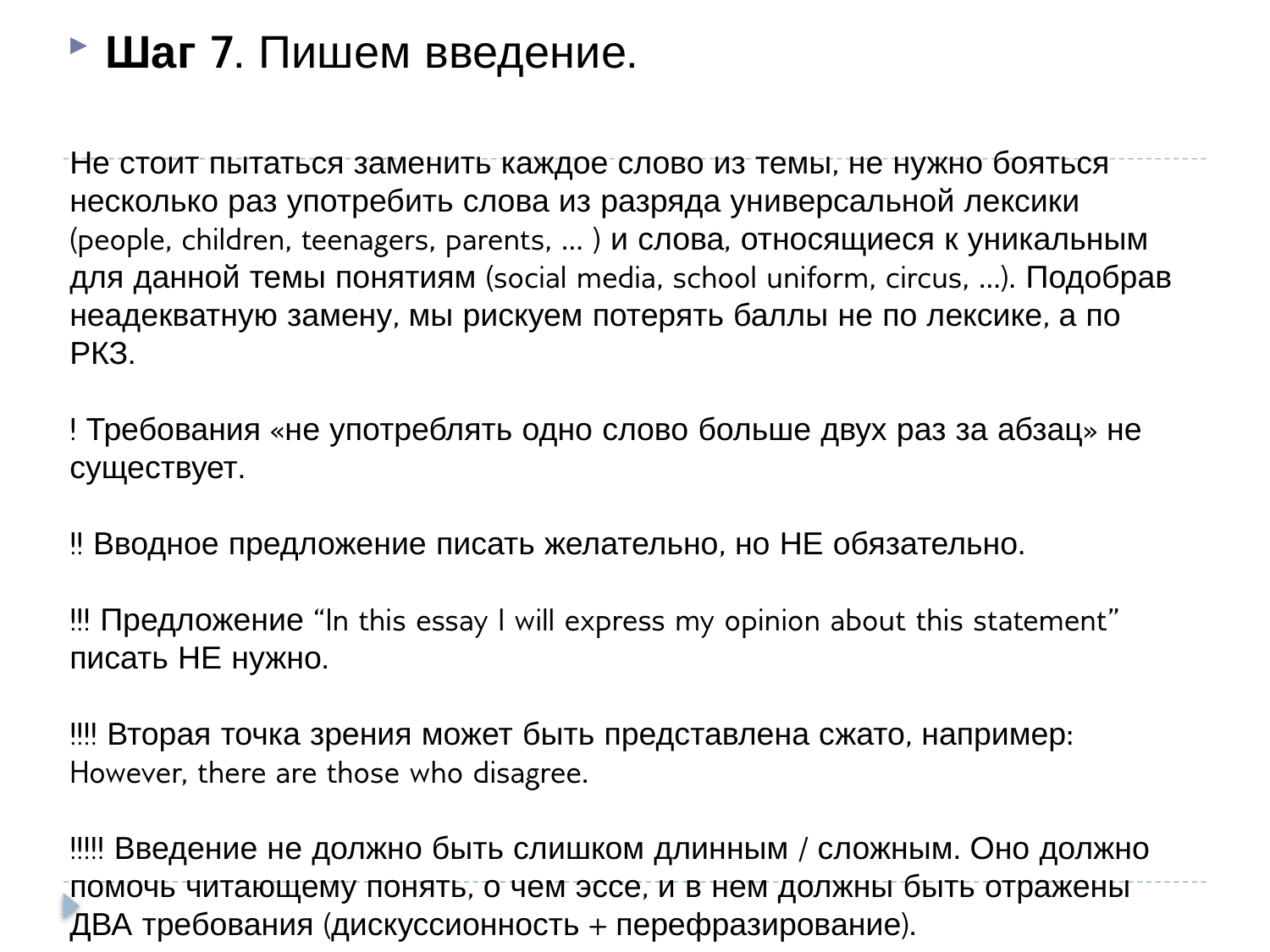

Шаг 7. Пишем введение.
Не стоит пытаться заменить каждое слово из темы, не нужно бояться несколько раз употребить слова из разряда универсальной лексики (people, children, teenagers, parents, … ) и слова, относящиеся к уникальным для данной темы понятиям (social media, school uniform, circus, …). Подобрав неадекватную замену, мы рискуем потерять баллы не по лексике, а по РКЗ.

! Требования «не употреблять одно слово больше двух раз за абзац» не существует.

!! Вводное предложение писать желательно, но НЕ обязательно.

!!! Предложение “In this essay I will express my opinion about this statement” писать НЕ нужно.

!!!! Вторая точка зрения может быть представлена сжато, например: However, there are those who disagree.

!!!!! Введение не должно быть слишком длинным / сложным. Оно должно помочь читающему понять, о чем эссе, и в нем должны быть отражены ДВА требования (дискуссионность + перефразирование).